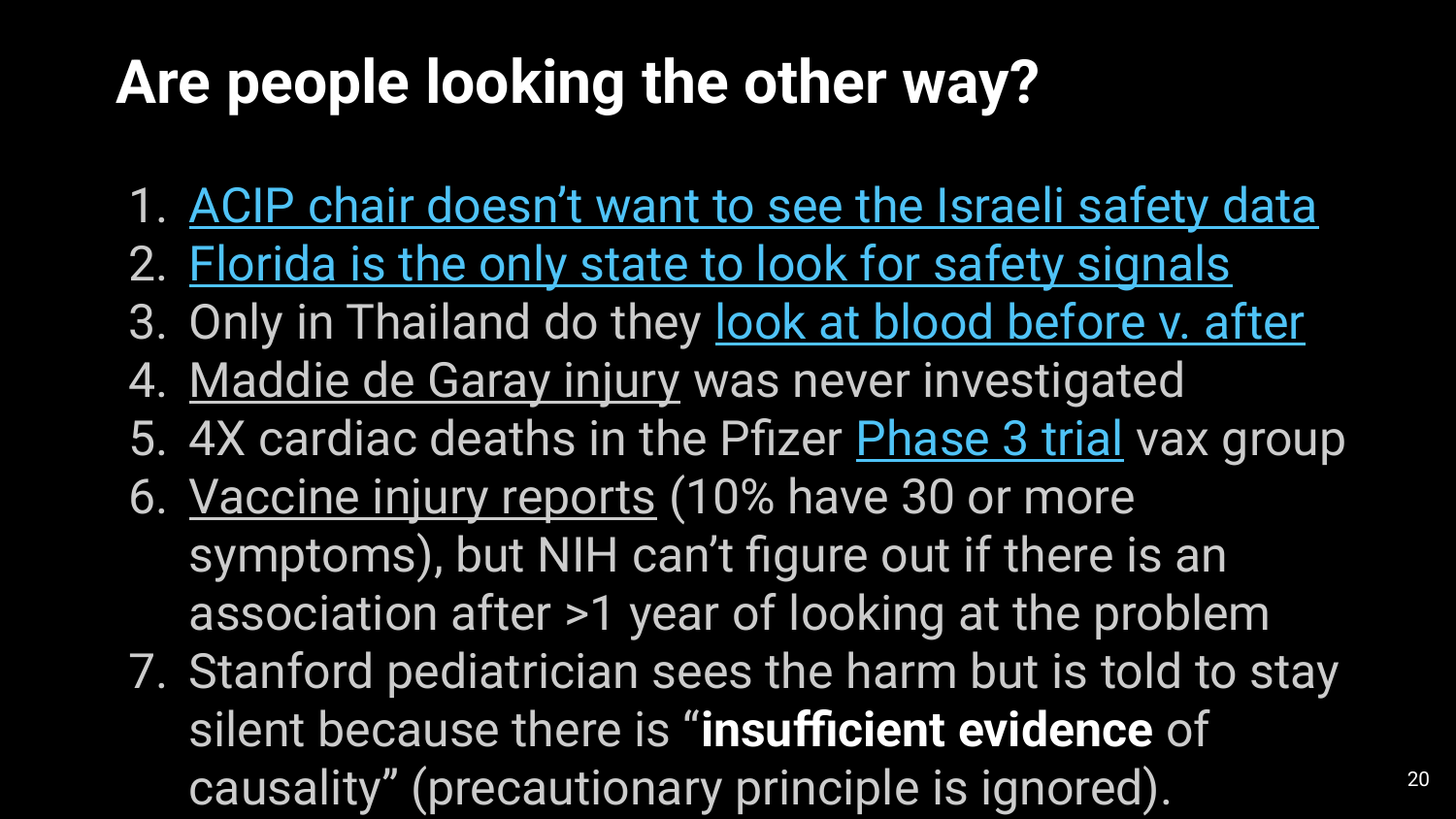

Are people looking the other way?

ACIP chair doesn’t want to see the Israeli safety data
Florida is the only state to look for safety signals
Only in Thailand do they look at blood before v. after
Maddie de Garay injury was never investigated
4X cardiac deaths in the Pfizer Phase 3 trial vax group
Vaccine injury reports (10% have 30 or more symptoms), but NIH can’t figure out if there is an association after >1 year of looking at the problem
Stanford pediatrician sees the harm but is told to stay silent because there is “insufficient evidence of causality” (precautionary principle is ignored).
20